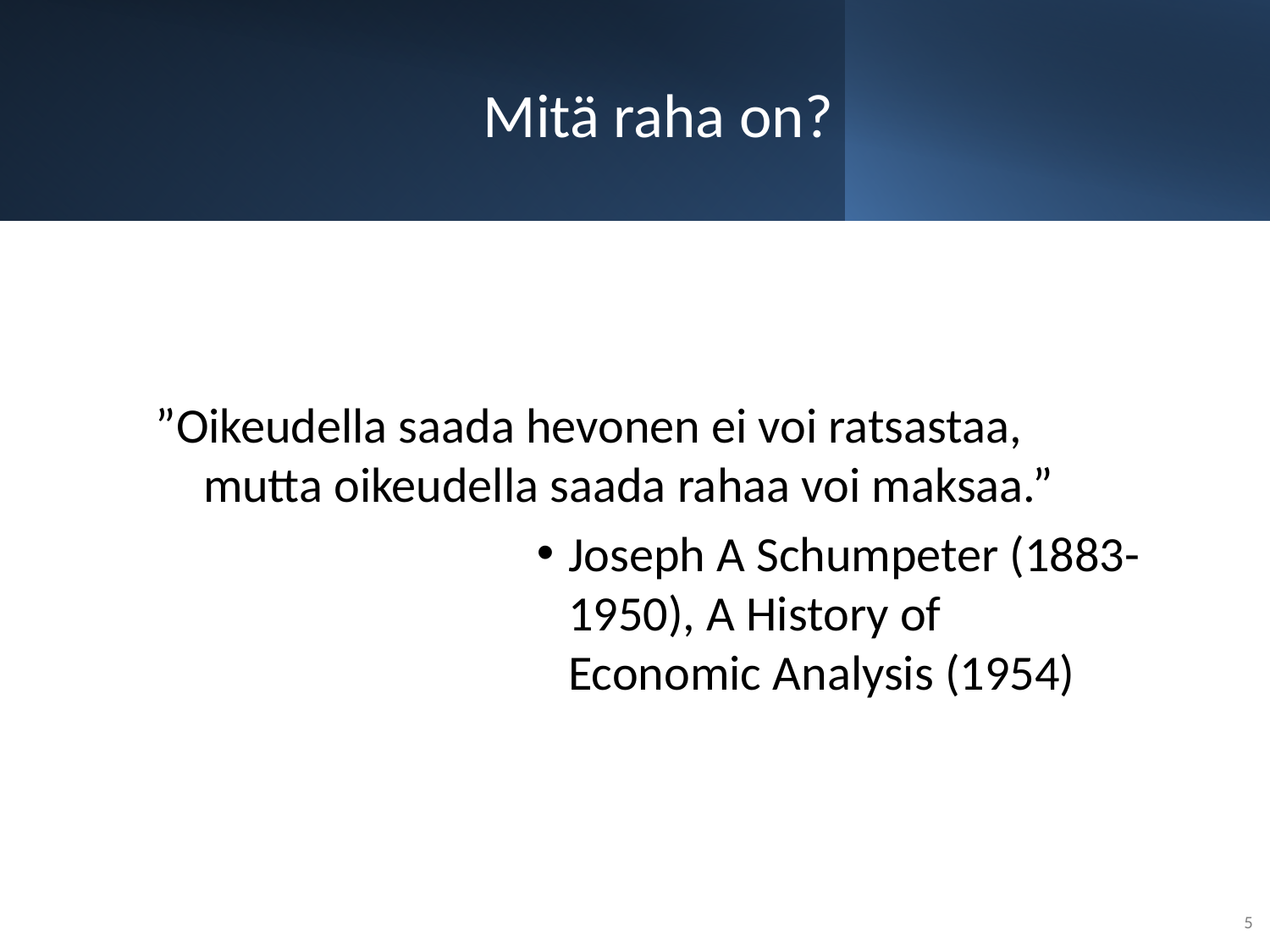

# Mitä raha on?
”Oikeudella saada hevonen ei voi ratsastaa, mutta oikeudella saada rahaa voi maksaa.”
Joseph A Schumpeter (1883-1950), A History of Economic Analysis (1954)

5